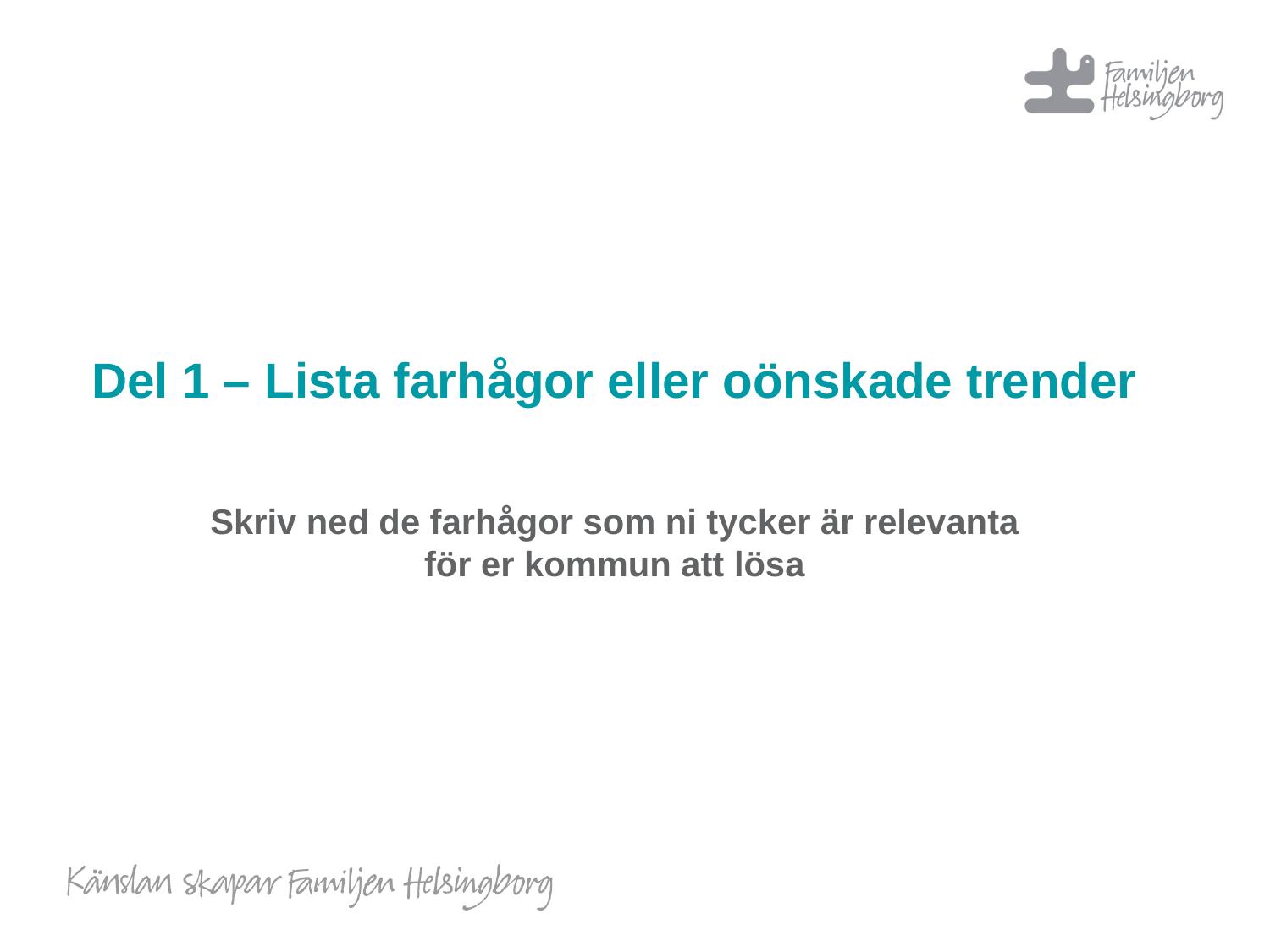

# Del 1 – Lista farhågor eller oönskade trender
Skriv ned de farhågor som ni tycker är relevanta för er kommun att lösa